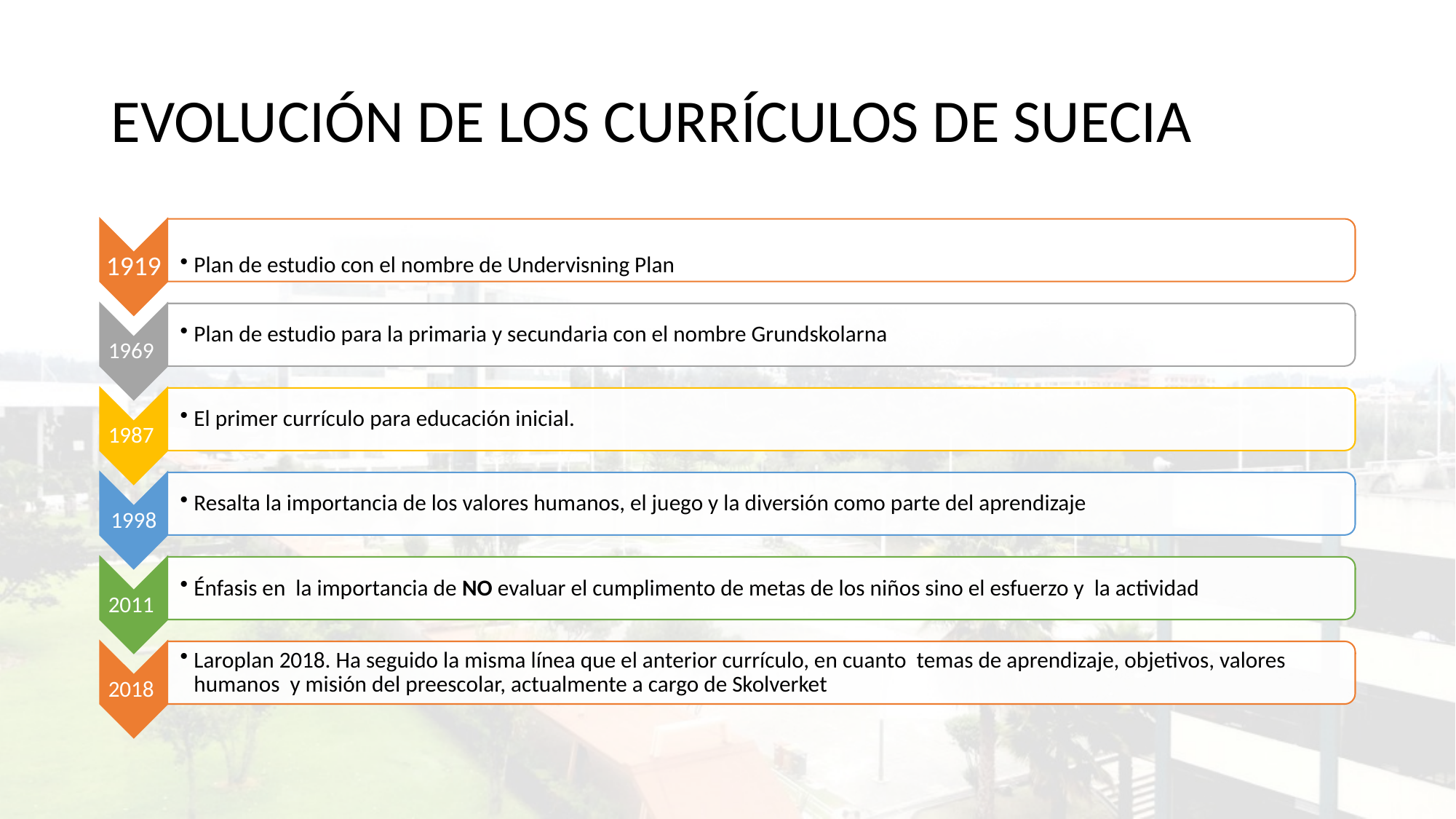

# EVOLUCIÓN DE LOS CURRÍCULOS DE SUECIA

1919

Plan de estudio con el nombre de Undervisning Plan
1969
Plan de estudio para la primaria y secundaria con el nombre Grundskolarna
1987
El primer currículo para educación inicial.
1998
Resalta la importancia de los valores humanos, el juego y la diversión como parte del aprendizaje
2011
Énfasis en  la importancia de NO evaluar el cumplimento de metas de los niños sino el esfuerzo y  la actividad
2018
Laroplan 2018. Ha seguido la misma línea que el anterior currículo, en cuanto  temas de aprendizaje, objetivos, valores humanos  y misión del preescolar, actualmente a cargo de Skolverket